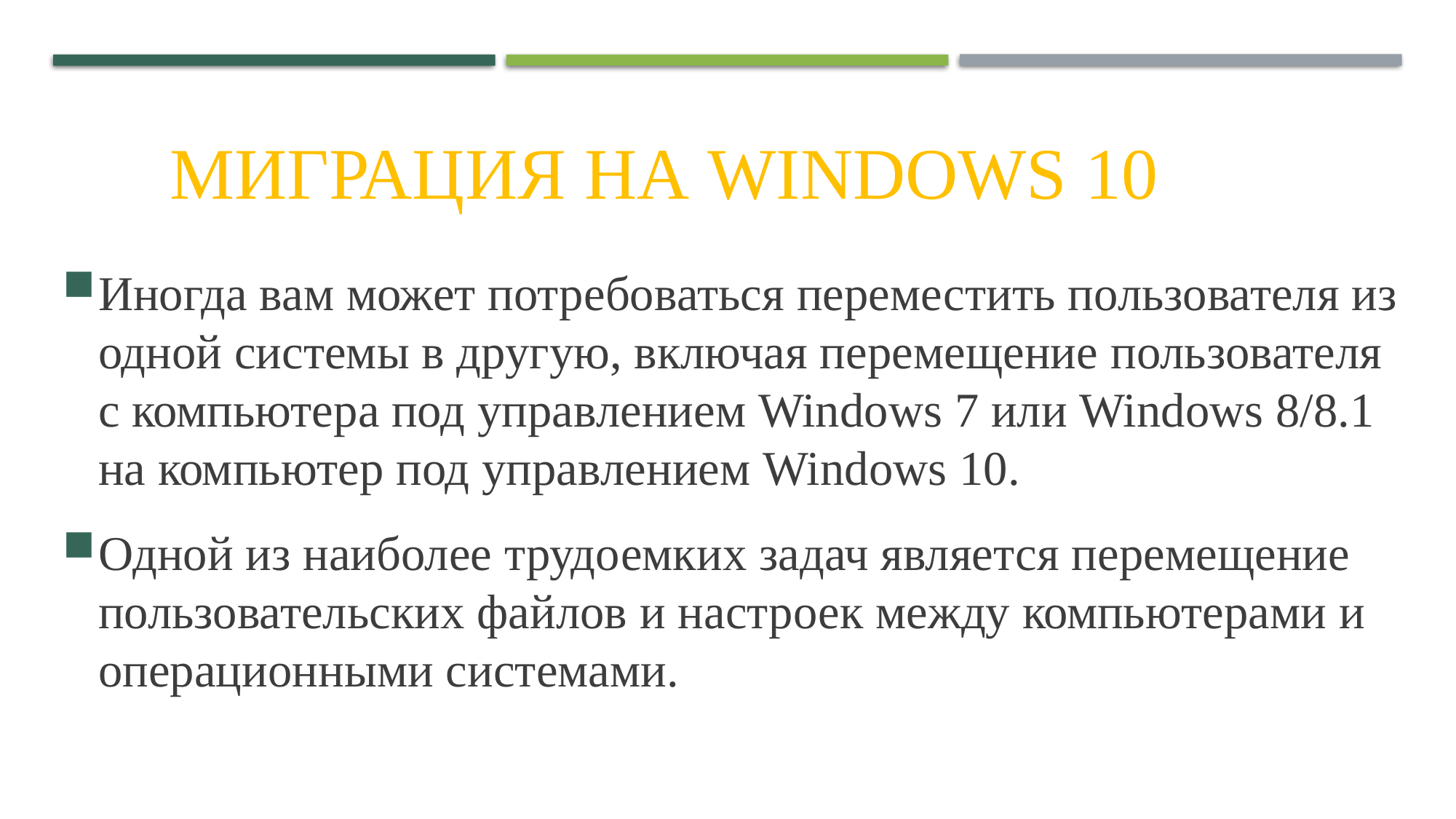

# Миграция на Windows 10
Иногда вам может потребоваться переместить пользователя из одной системы в другую, включая перемещение пользователя с компьютера под управлением Windows 7 или Windows 8/8.1 на компьютер под управлением Windows 10.
Одной из наиболее трудоемких задач является перемещение пользовательских файлов и настроек между компьютерами и операционными системами.